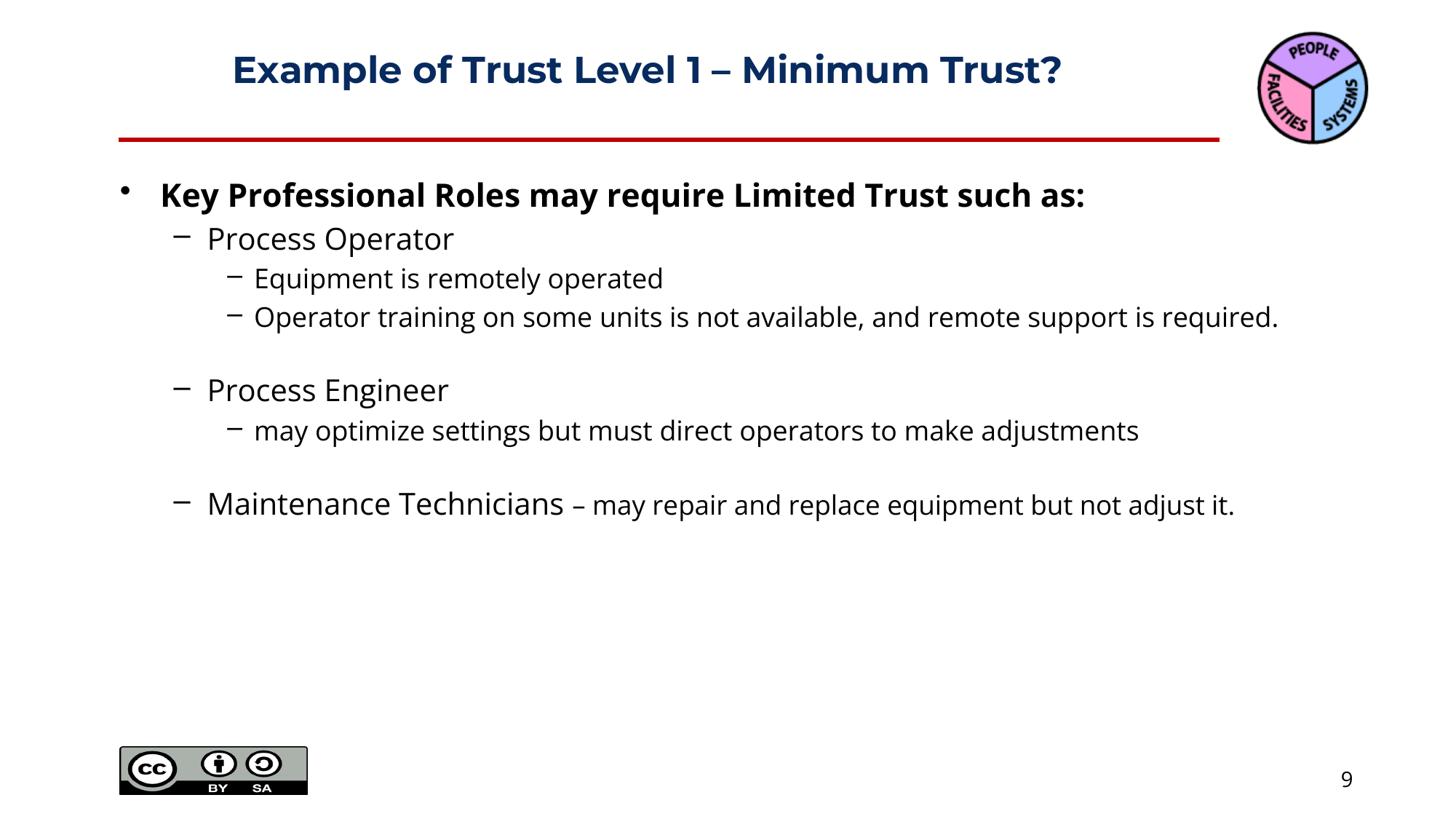

# Example of Trust Level 1 – Minimum Trust?
Key Professional Roles may require Limited Trust such as:
Process Operator
Equipment is remotely operated
Operator training on some units is not available, and remote support is required.
Process Engineer
may optimize settings but must direct operators to make adjustments
Maintenance Technicians – may repair and replace equipment but not adjust it.